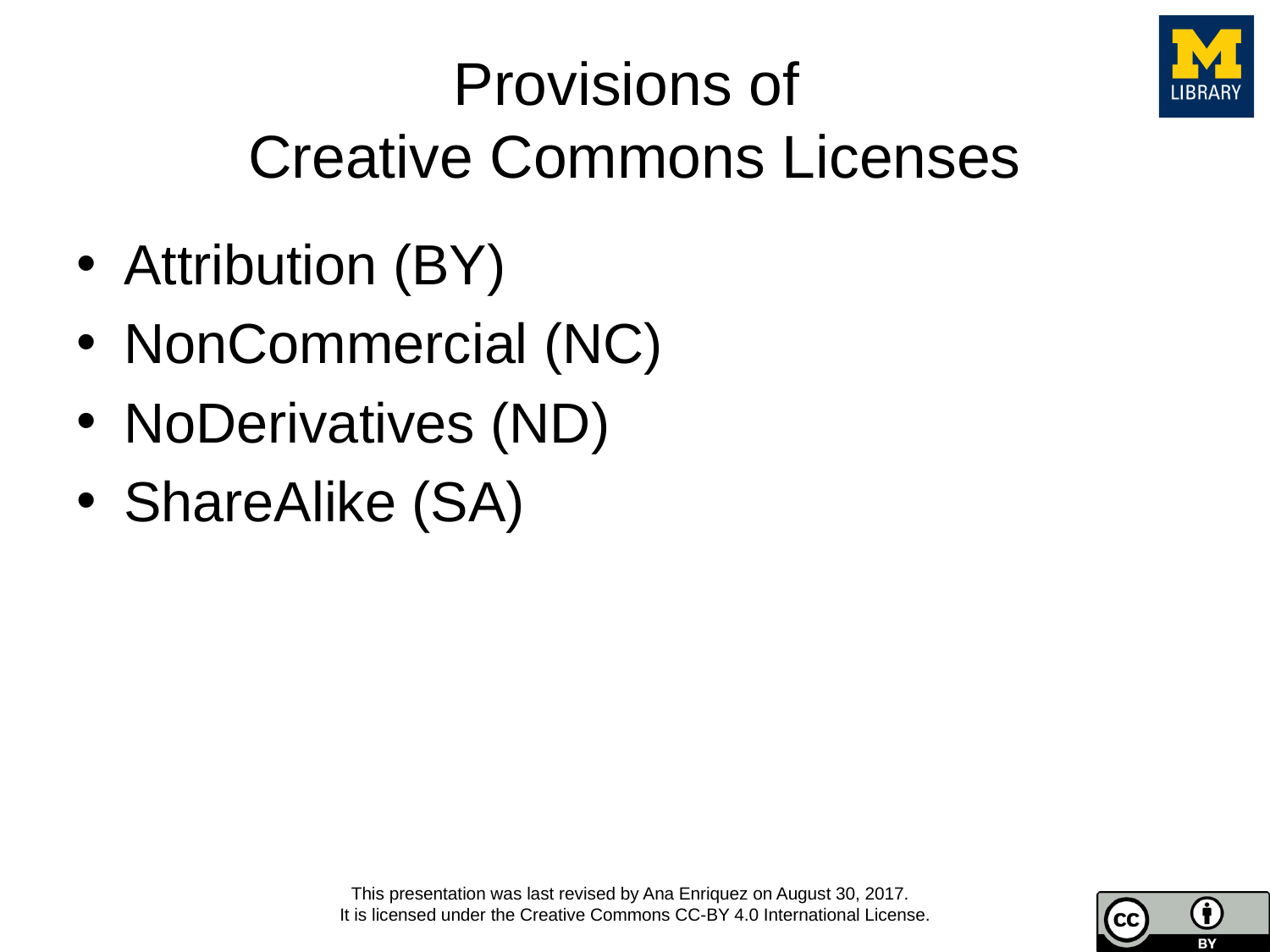

# Provisions of Creative Commons Licenses
Attribution (BY)
NonCommercial (NC)
NoDerivatives (ND)
ShareAlike (SA)

This presentation was last revised by Ana Enriquez on August 30, 2017.
It is licensed under the Creative Commons CC-BY 4.0 International License.